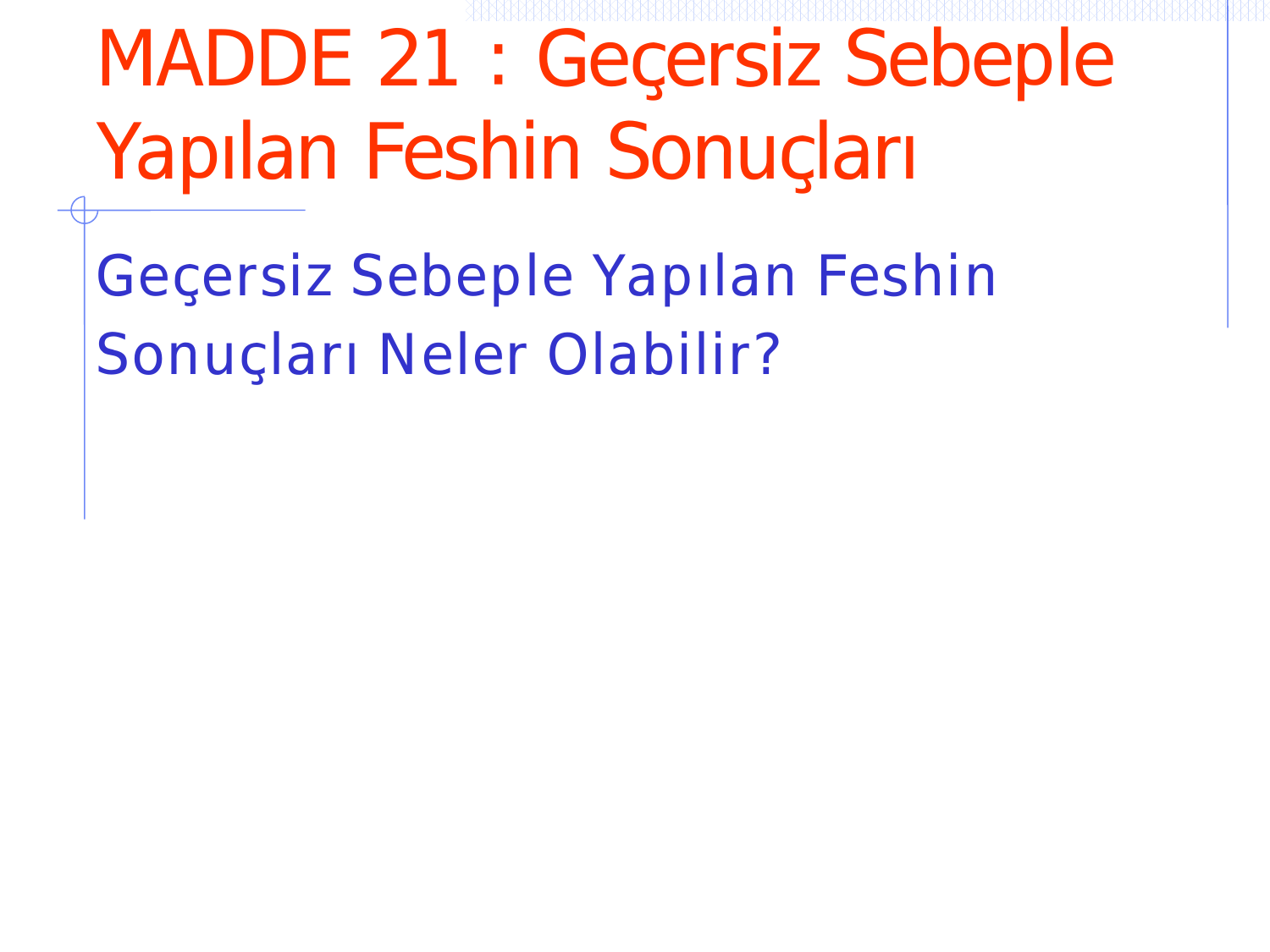

# MADDE 21 : Geçersiz Sebeple Yapılan Feshin Sonuçları
Geçersiz Sebeple Yapılan Feshin
Sonuçları Neler Olabilir?